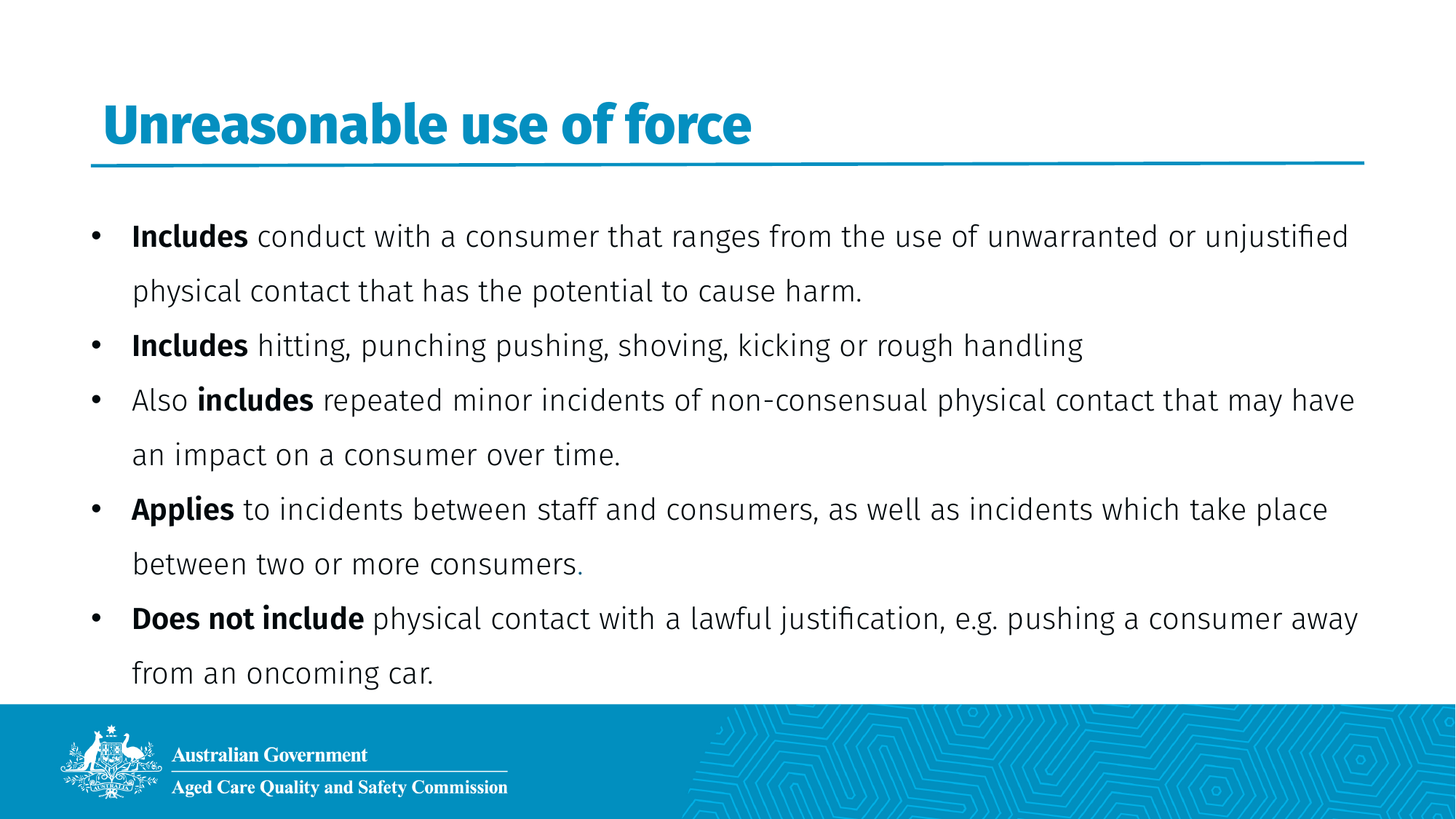

# Unreasonable use of force
Includes conduct with a consumer that ranges from the use of unwarranted or unjustified physical contact that has the potential to cause harm.
Includes hitting, punching pushing, shoving, kicking or rough handling
Also includes repeated minor incidents of non-consensual physical contact that may have an impact on a consumer over time.
Applies to incidents between staff and consumers, as well as incidents which take place between two or more consumers.
Does not include physical contact with a lawful justification, e.g. pushing a consumer away from an oncoming car.